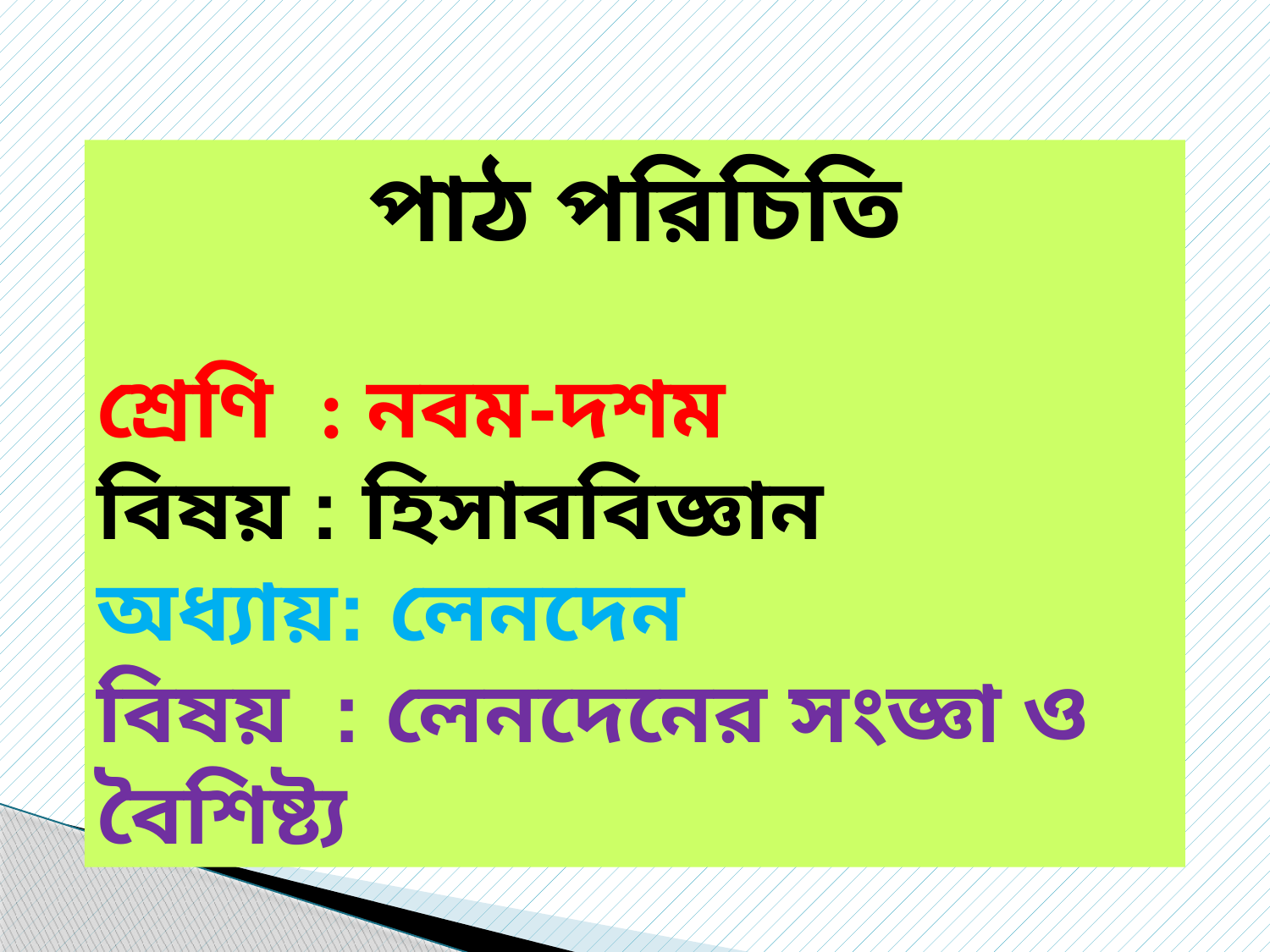

পাঠ পরিচিতি

শ্রেণি  : নবম-দশম
বিষয় : হিসাববিজ্ঞান
অধ্যায়: লেনদেন
বিষয়  : লেনদেনের সংজ্ঞা ও বৈশিষ্ট্য